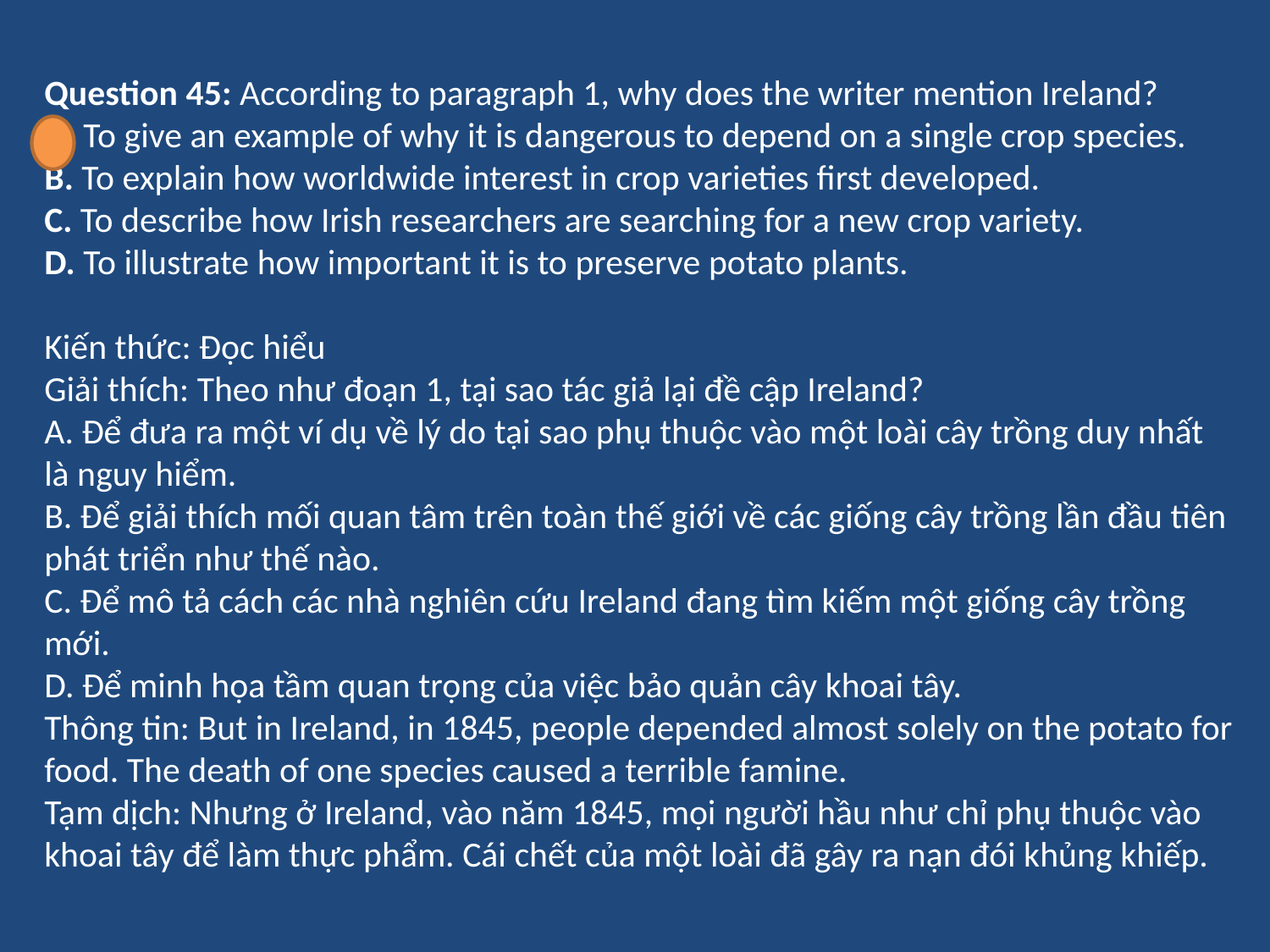

Question 45: According to paragraph 1, why does the writer mention Ireland?
A. To give an example of why it is dangerous to depend on a single crop species.
B. To explain how worldwide interest in crop varieties first developed.
C. To describe how Irish researchers are searching for a new crop variety.
D. To illustrate how important it is to preserve potato plants.

Kiến thức: Đọc hiểu
Giải thích: Theo như đoạn 1, tại sao tác giả lại đề cập Ireland?
A. Để đưa ra một ví dụ về lý do tại sao phụ thuộc vào một loài cây trồng duy nhất là nguy hiểm.
B. Để giải thích mối quan tâm trên toàn thế giới về các giống cây trồng lần đầu tiên phát triển như thế nào.
C. Để mô tả cách các nhà nghiên cứu Ireland đang tìm kiếm một giống cây trồng mới.
D. Để minh họa tầm quan trọng của việc bảo quản cây khoai tây.
Thông tin: But in Ireland, in 1845, people depended almost solely on the potato for food. The death of one species caused a terrible famine.
Tạm dịch: Nhưng ở Ireland, vào năm 1845, mọi người hầu như chỉ phụ thuộc vào khoai tây để làm thực phẩm. Cái chết của một loài đã gây ra nạn đói khủng khiếp.